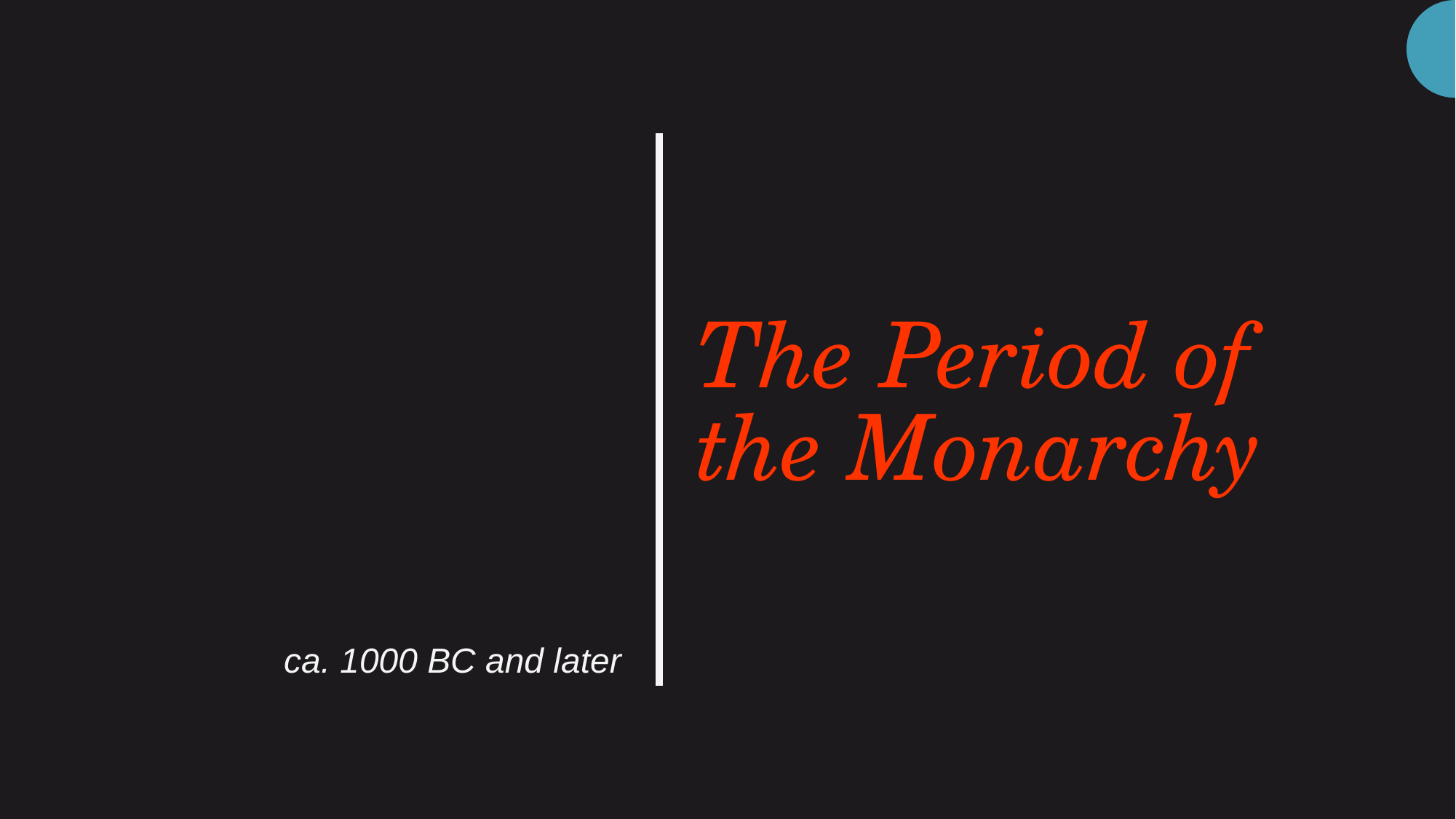

# The Period of the Monarchy
ca. 1000 BC and later